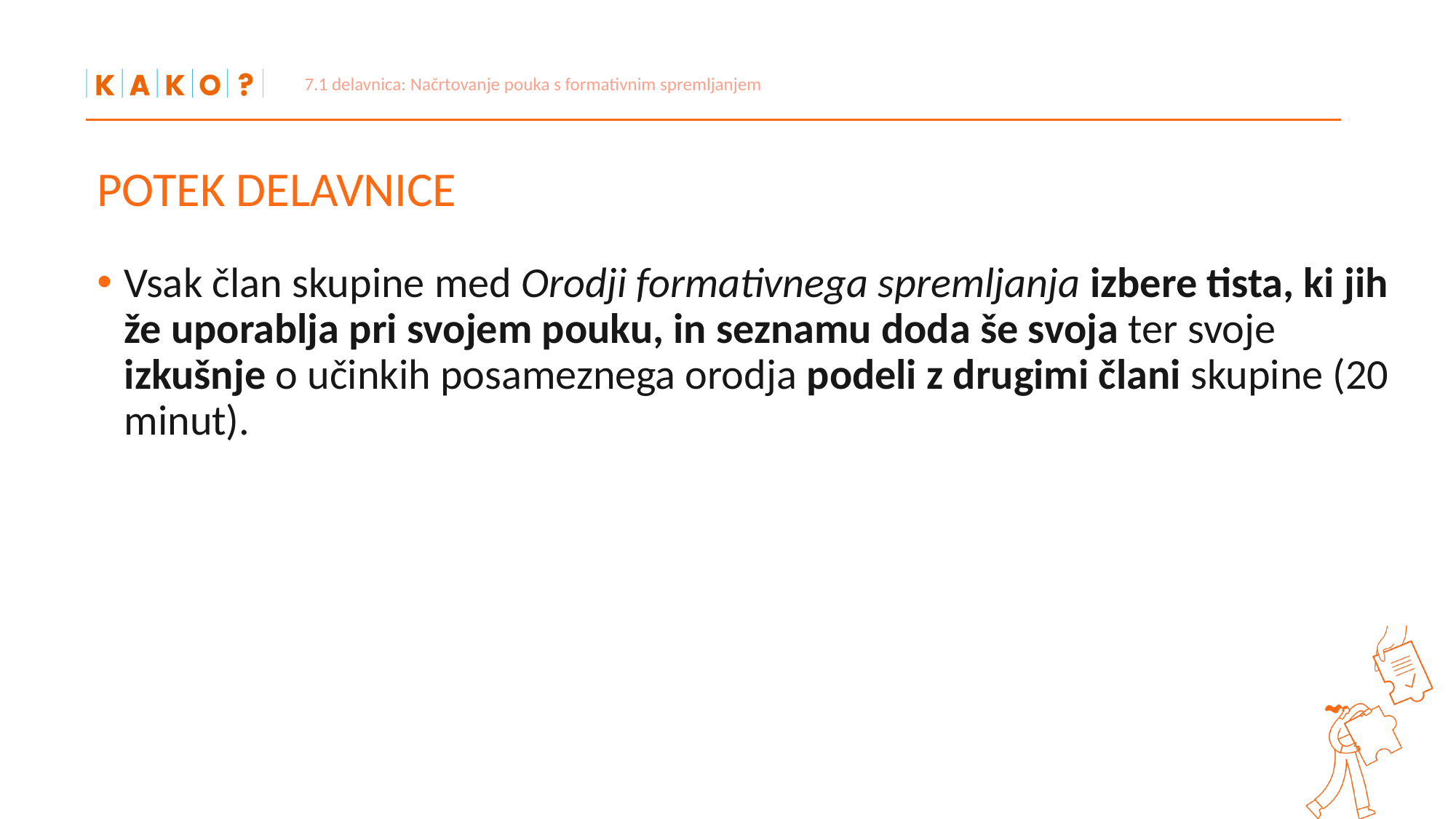

7.1 delavnica: Načrtovanje pouka s formativnim spremljanjem
# POTEK DELAVNICE
Vsak član skupine med Orodji formativnega spremljanja izbere tista, ki jih že uporablja pri svojem pouku, in seznamu doda še svoja ter svoje izkušnje o učinkih posameznega orodja podeli z drugimi člani skupine (20 minut).